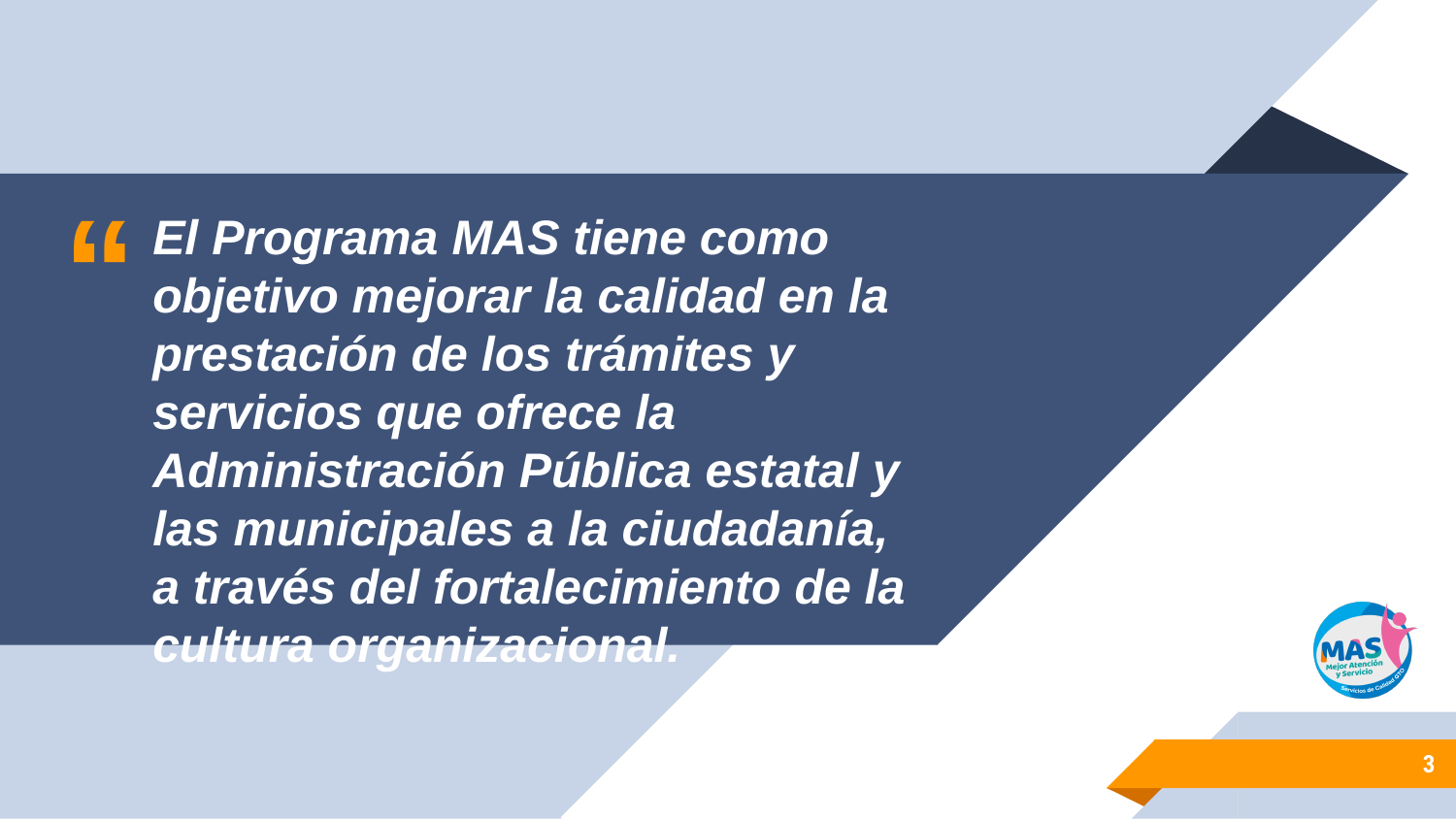

El Programa MAS tiene como objetivo mejorar la calidad en la prestación de los trámites y servicios que ofrece la Administración Pública estatal y las municipales a la ciudadanía, a través del fortalecimiento de la cultura organizacional.

3